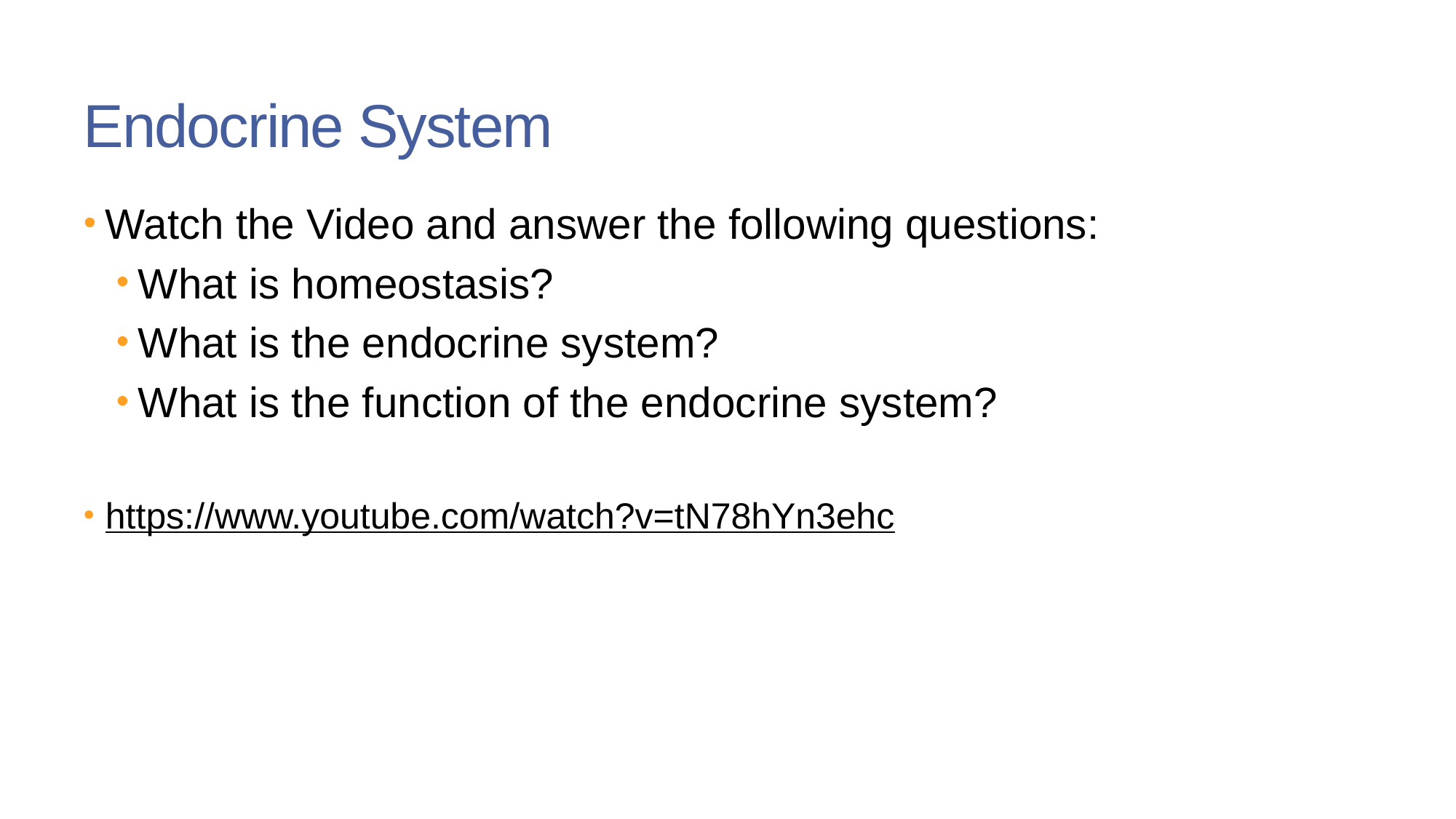

# Endocrine System
Watch the Video and answer the following questions:
What is homeostasis?
What is the endocrine system?
What is the function of the endocrine system?

https://www.youtube.com/watch?v=tN78hYn3ehc